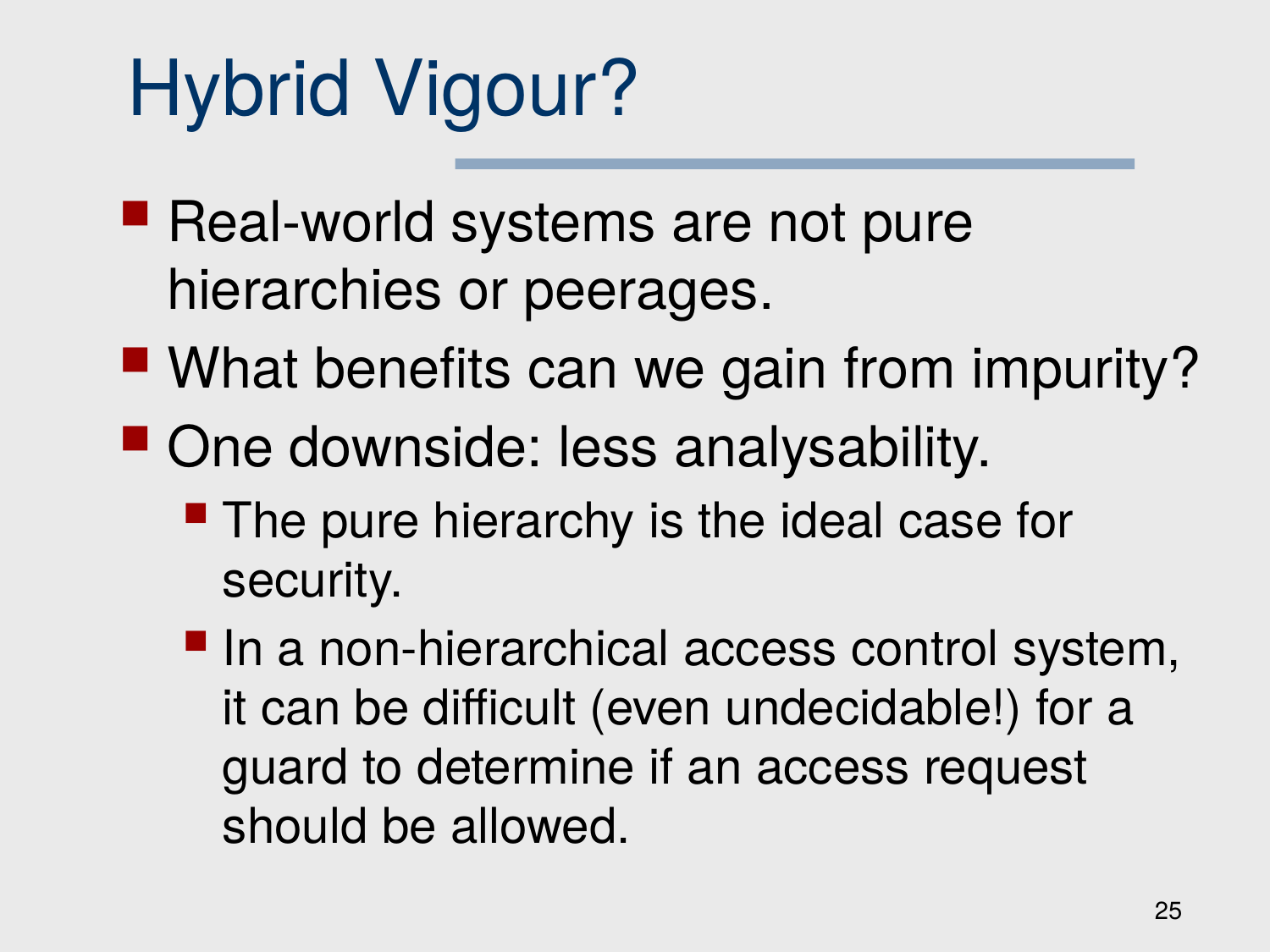

# Hybrid Vigour?
Real-world systems are not pure hierarchies or peerages.
What benefits can we gain from impurity?
One downside: less analysability.
The pure hierarchy is the ideal case for security.
In a non-hierarchical access control system, it can be difficult (even undecidable!) for a guard to determine if an access request should be allowed.
25